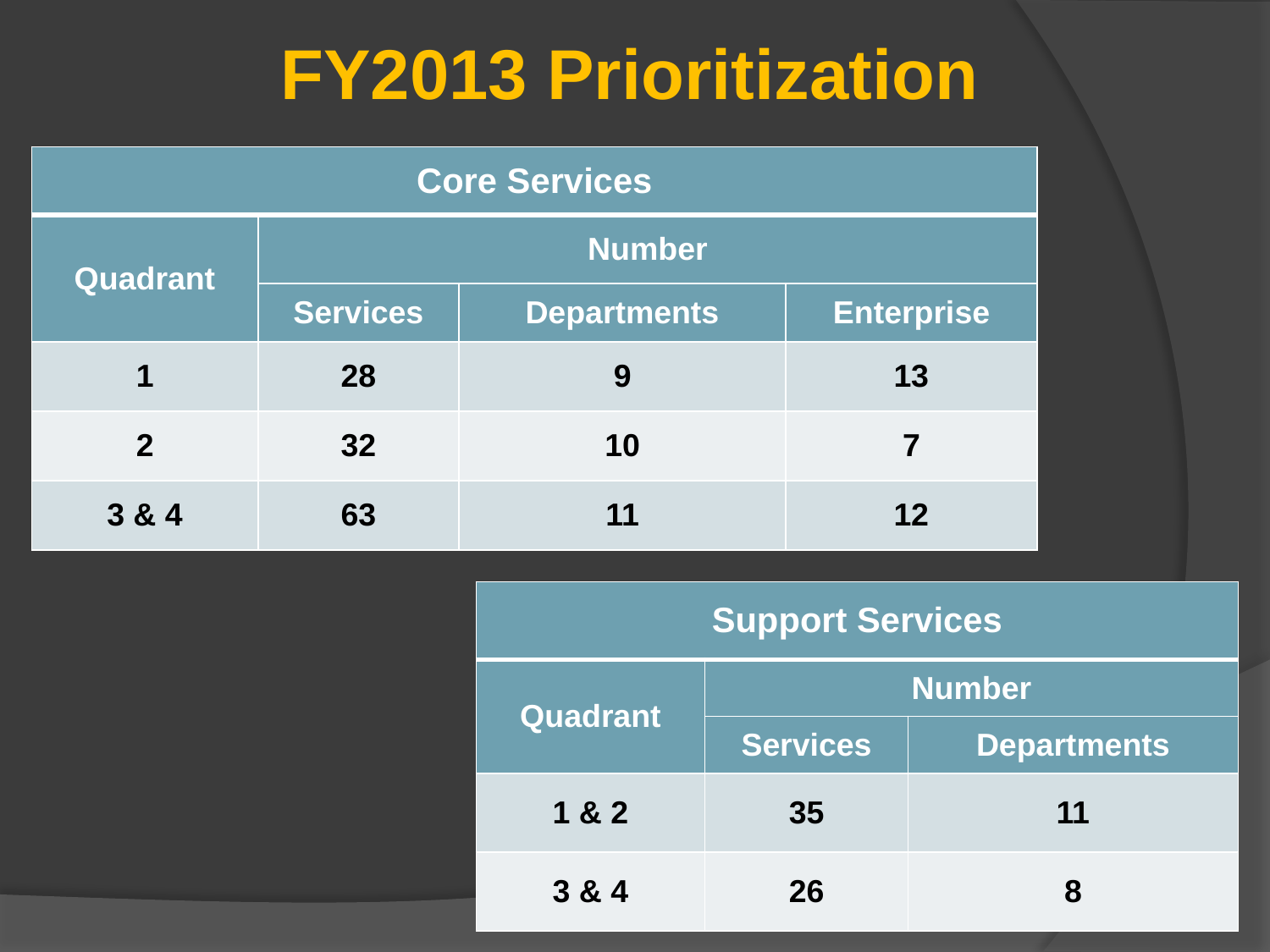

FY2013 Prioritization
| Core Services |  |  |  |
| --- | --- | --- | --- |
| Quadrant | Number |  |  |
|  | Services | Departments | Enterprise |
| 1 | 28 | 9 | 13 |
| 2 | 32 | 10 | 7 |
| 3 & 4 | 63 | 11 | 12 |
| Support Services |  |  |
| --- | --- | --- |
| Quadrant | Number |  |
|  | Services | Departments |
| 1 & 2 | 35 | 11 |
| 3 & 4 | 26 | 8 |